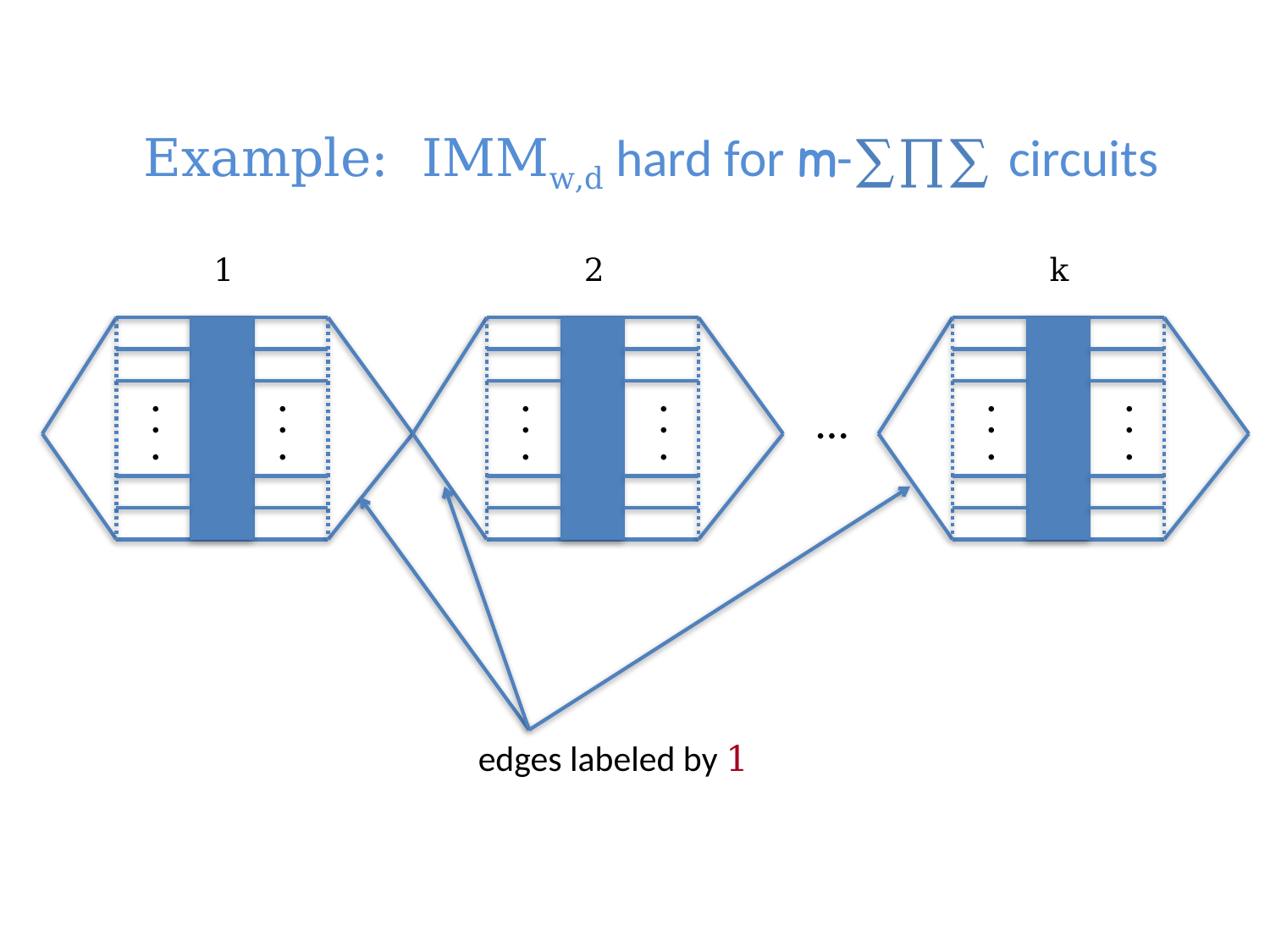

# Example:  IMMw,d hard for m-∑∏∑ circuits
1
2
k

.
.
.
.
.
.
.
.
.
.
.
.
…
.
.
.
.
.
.
edges labeled by 1